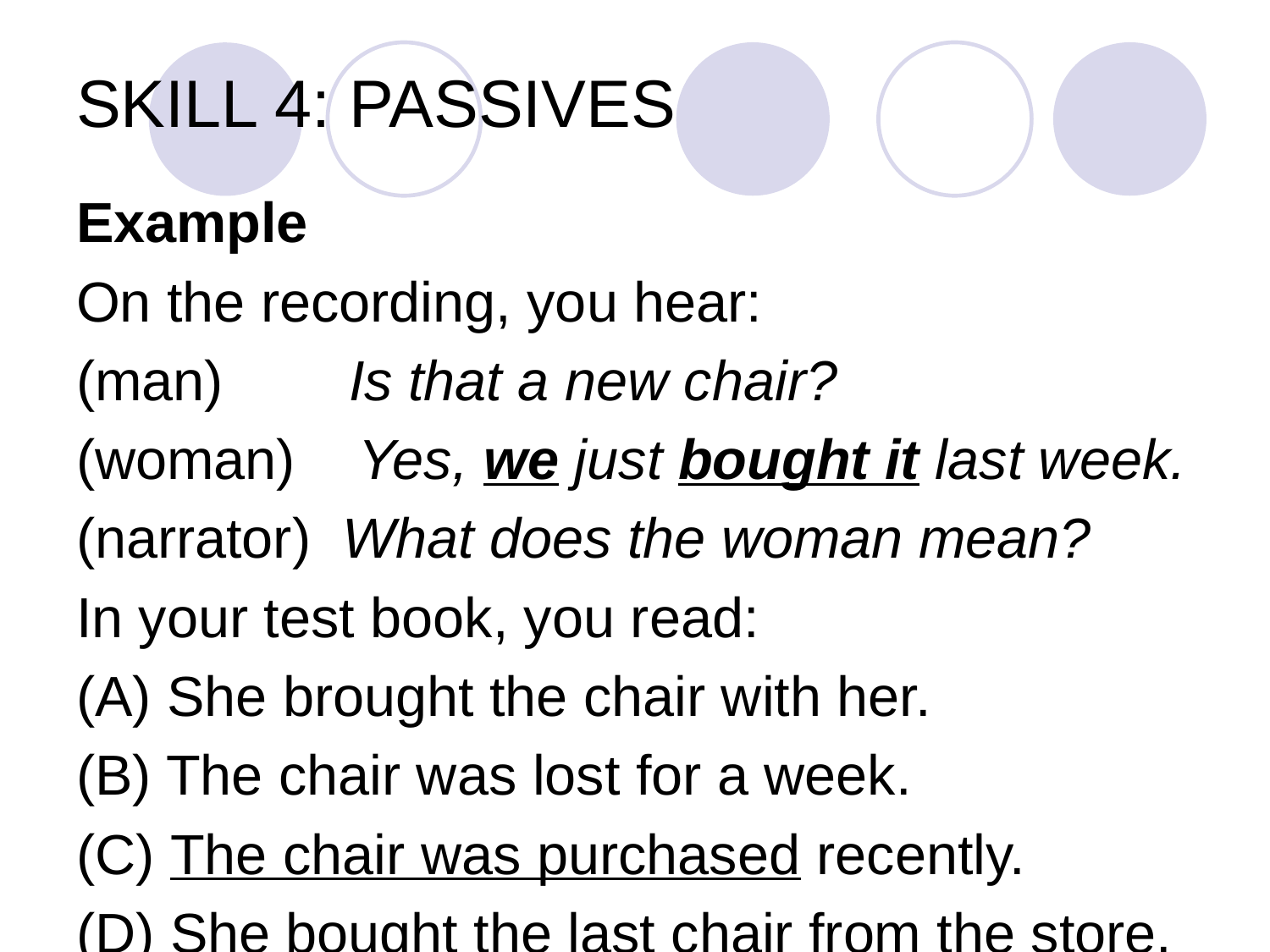

# SKILL 4: PASSIVES
Example
On the recording, you hear:
(man)        Is that a new chair?
(woman)    Yes, we just bought it last week.
(narrator)  What does the woman mean?
In your test book, you read:
(A) She brought the chair with her.
(B) The chair was lost for a week.
(C) The chair was purchased recently.
(D) She bought the last chair from the store.